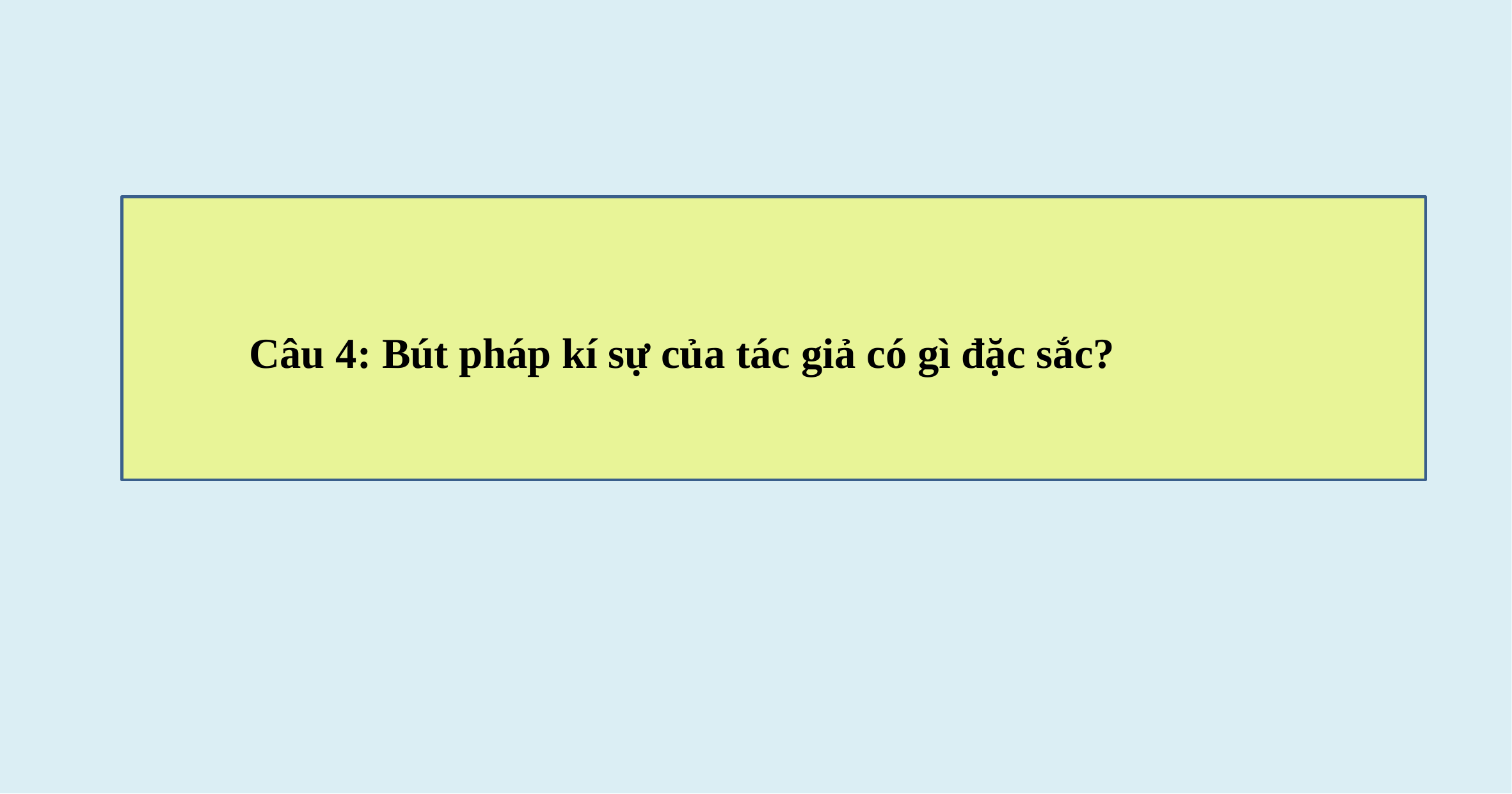

Câu 4: Bút pháp kí sự của tác giả có gì đặc sắc?